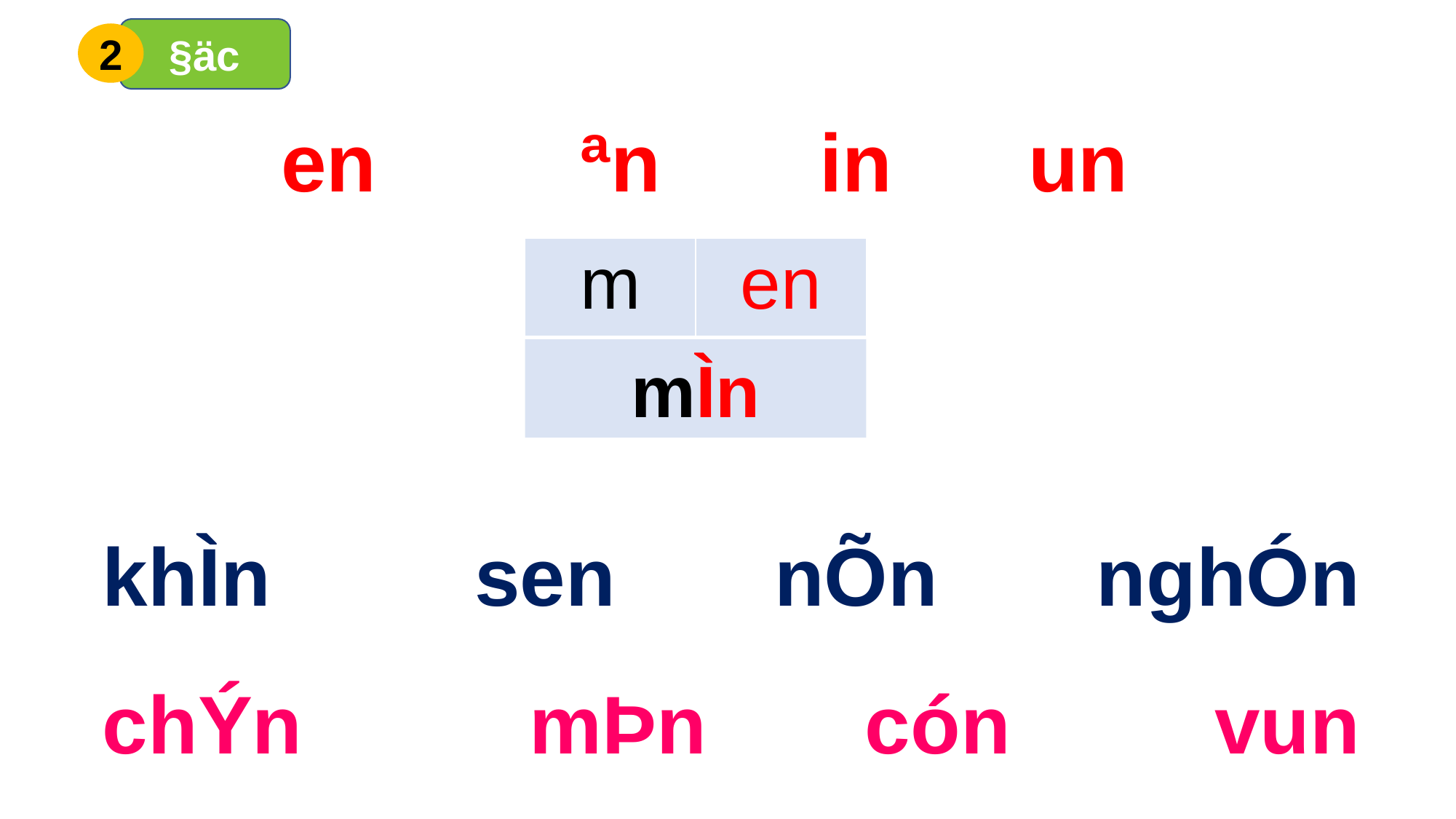

§äc
2
en         ªn       in      un
| m | en |
| --- | --- |
mÌn
khÌn         sen       nÕn       nghÓn
chÝn          mÞn       cón         vun